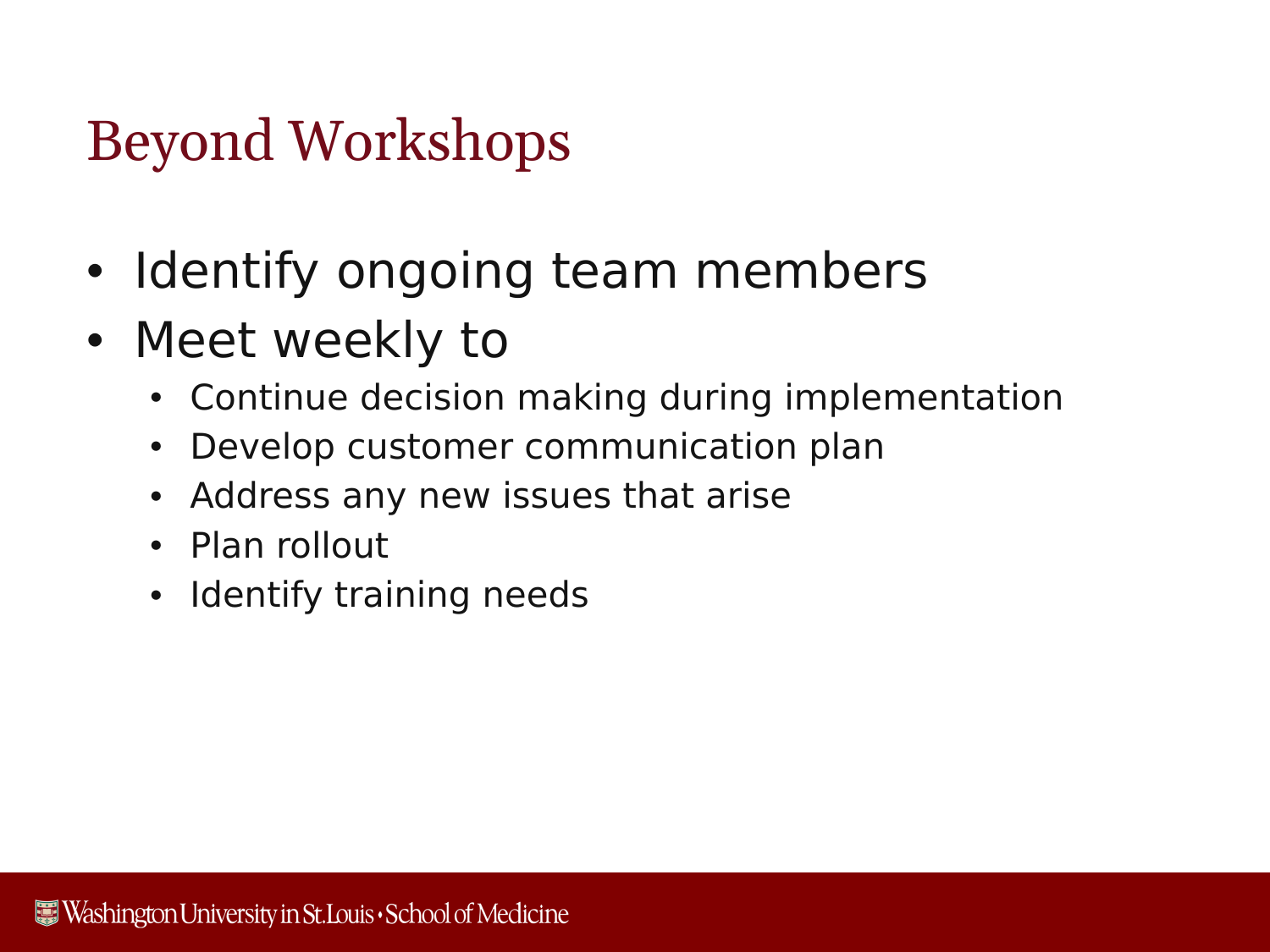

# Beyond Workshops
Identify ongoing team members
Meet weekly to
Continue decision making during implementation
Develop customer communication plan
Address any new issues that arise
Plan rollout
Identify training needs